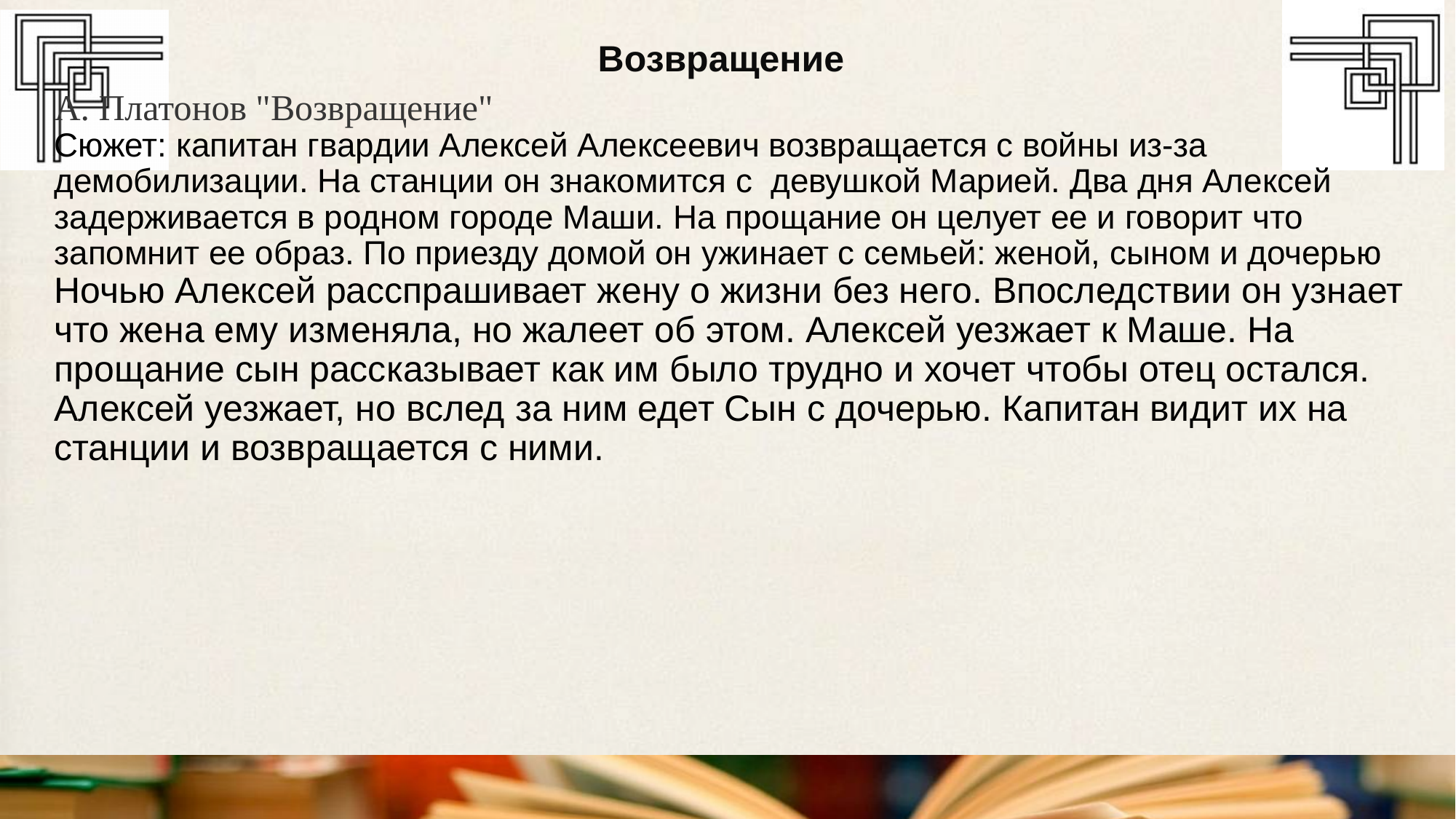

# Возвращение
А. Платонов "Возвращение"
Сюжет: капитан гвардии Алексей Алексеевич возвращается с войны из-за демобилизации. На станции он знакомится с  девушкой Марией. Два дня Алексей задерживается в родном городе Маши. На прощание он целует ее и говорит что запомнит ее образ. По приезду домой он ужинает с семьей: женой, сыном и дочерью
Ночью Алексей расспрашивает жену о жизни без него. Впоследствии он узнает что жена ему изменяла, но жалеет об этом. Алексей уезжает к Маше. На прощание сын рассказывает как им было трудно и хочет чтобы отец остался. Алексей уезжает, но вслед за ним едет Сын с дочерью. Капитан видит их на станции и возвращается с ними.